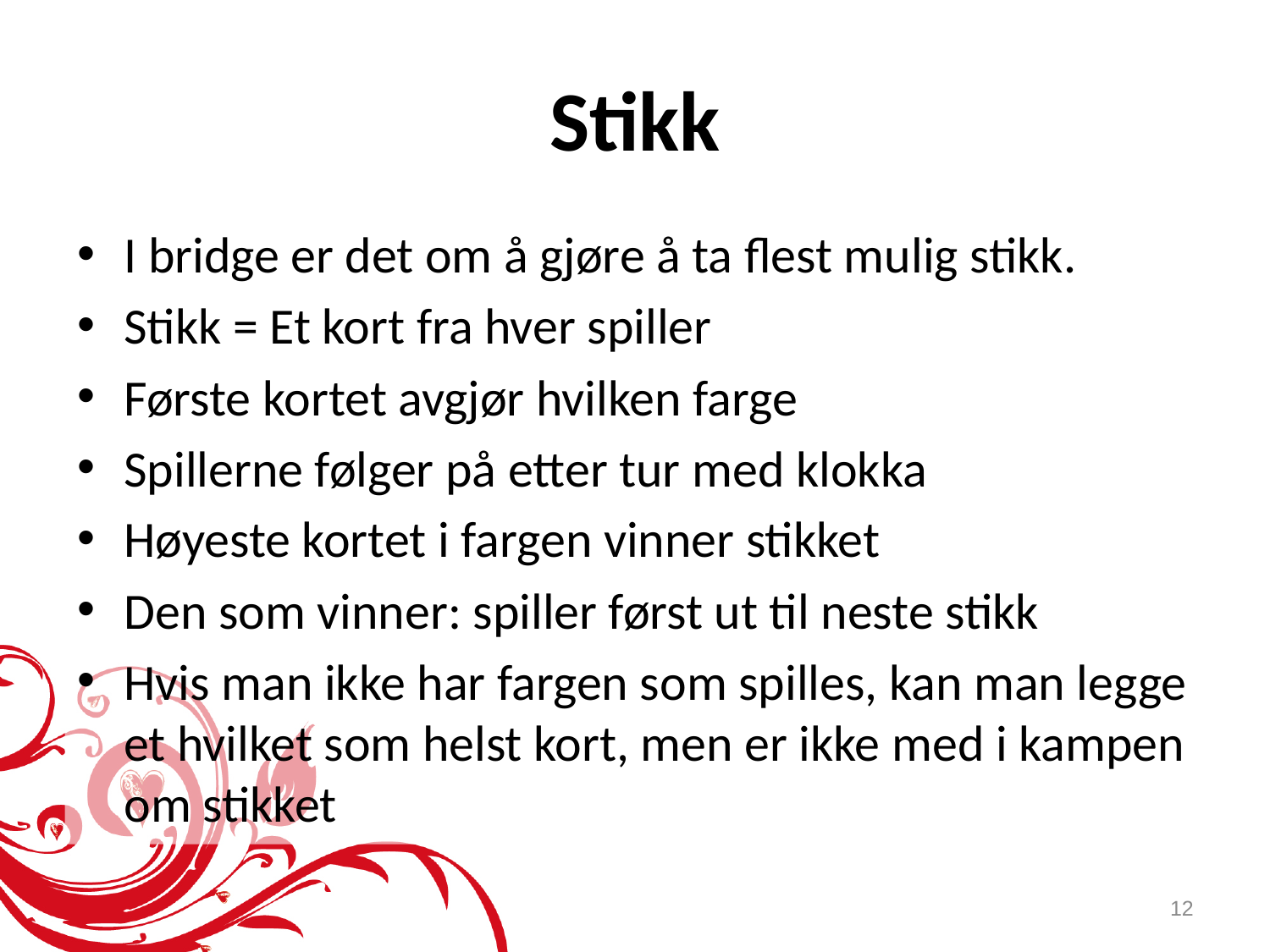

# Stikk
I bridge er det om å gjøre å ta flest mulig stikk.
Stikk = Et kort fra hver spiller
Første kortet avgjør hvilken farge
Spillerne følger på etter tur med klokka
Høyeste kortet i fargen vinner stikket
Den som vinner: spiller først ut til neste stikk
Hvis man ikke har fargen som spilles, kan man legge et hvilket som helst kort, men er ikke med i kampen om stikket

12